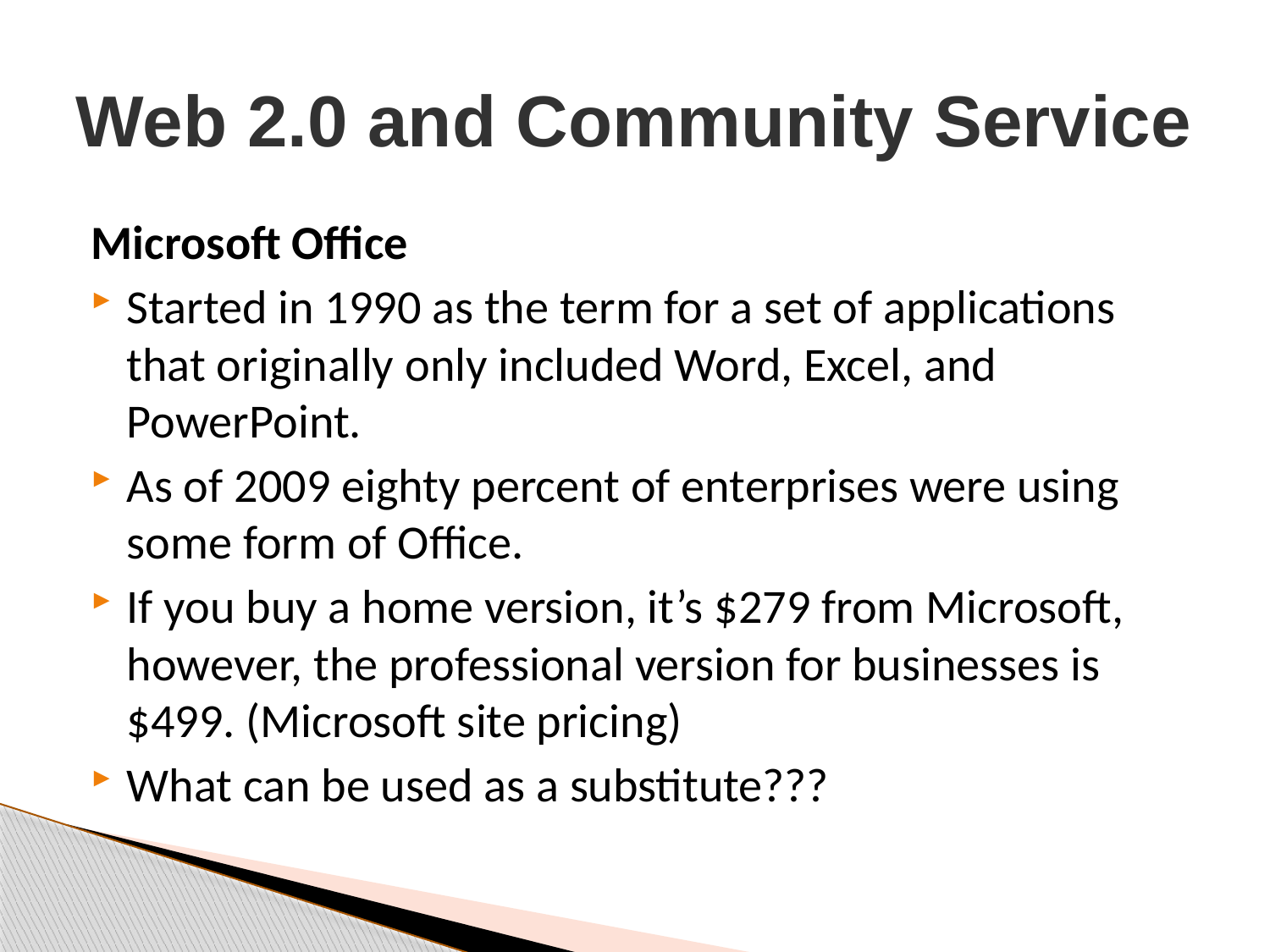

# Web 2.0 and Community Service
Microsoft Office
Started in 1990 as the term for a set of applications that originally only included Word, Excel, and PowerPoint.
As of 2009 eighty percent of enterprises were using some form of Office.
If you buy a home version, it’s $279 from Microsoft, however, the professional version for businesses is $499. (Microsoft site pricing)
What can be used as a substitute???